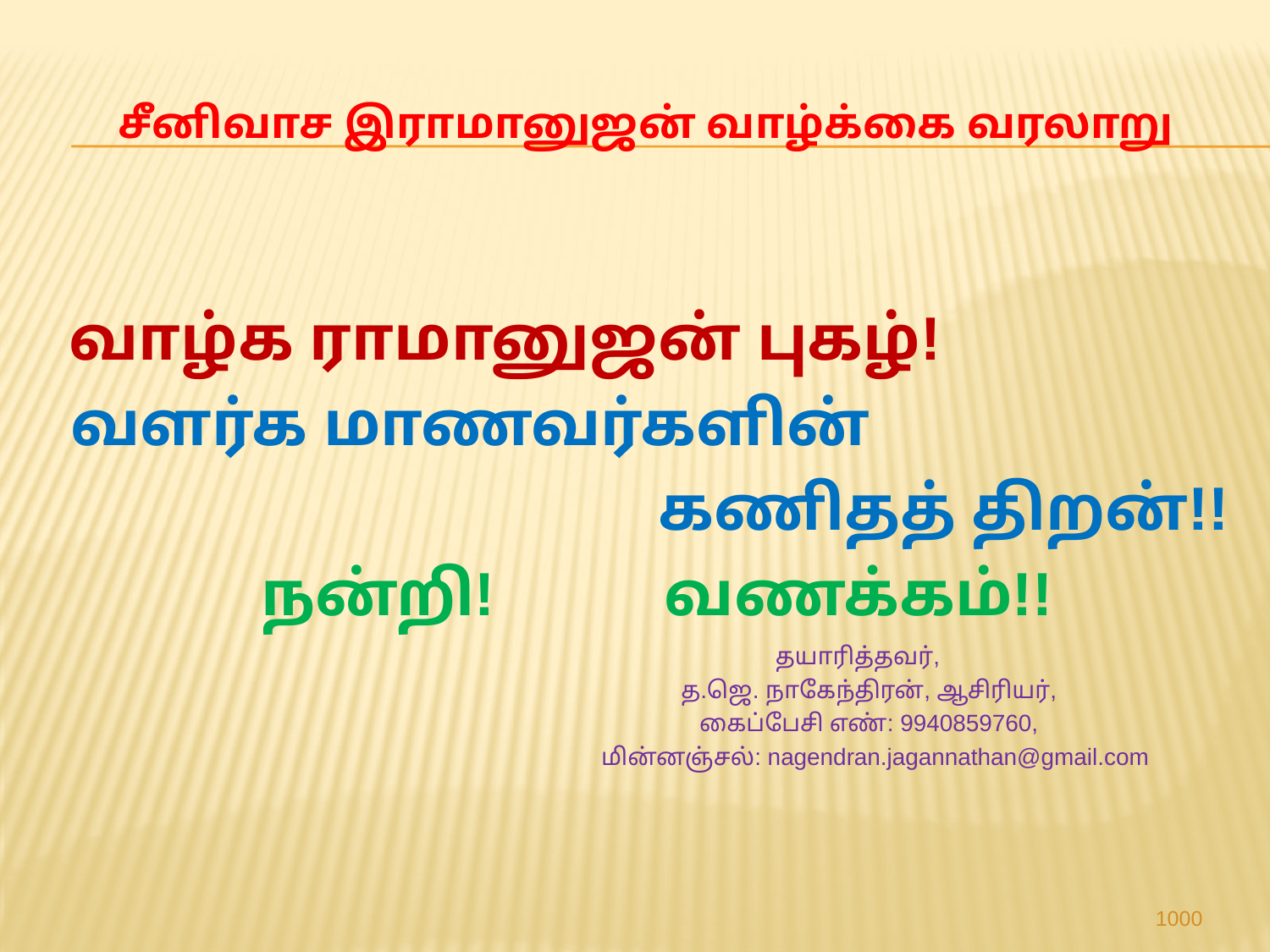

# சீனிவாச இராமானுஜன் வாழ்க்கை வரலாறு

 வாழ்க ராமானுஜன் புகழ்!
 வளர்க மாணவர்களின்
                                      கணிதத் திறன்!!
             நன்றி!          வணக்கம்!!
                                                                                            தயாரித்தவர்,
                                                                                                      த.ஜெ. நாகேந்திரன், ஆசிரியர்,
                                                                                                         கைப்பேசி எண்: 9940859760,
                                                                                         மின்னஞ்சல்: nagendran.jagannathan@gmail.com

1000